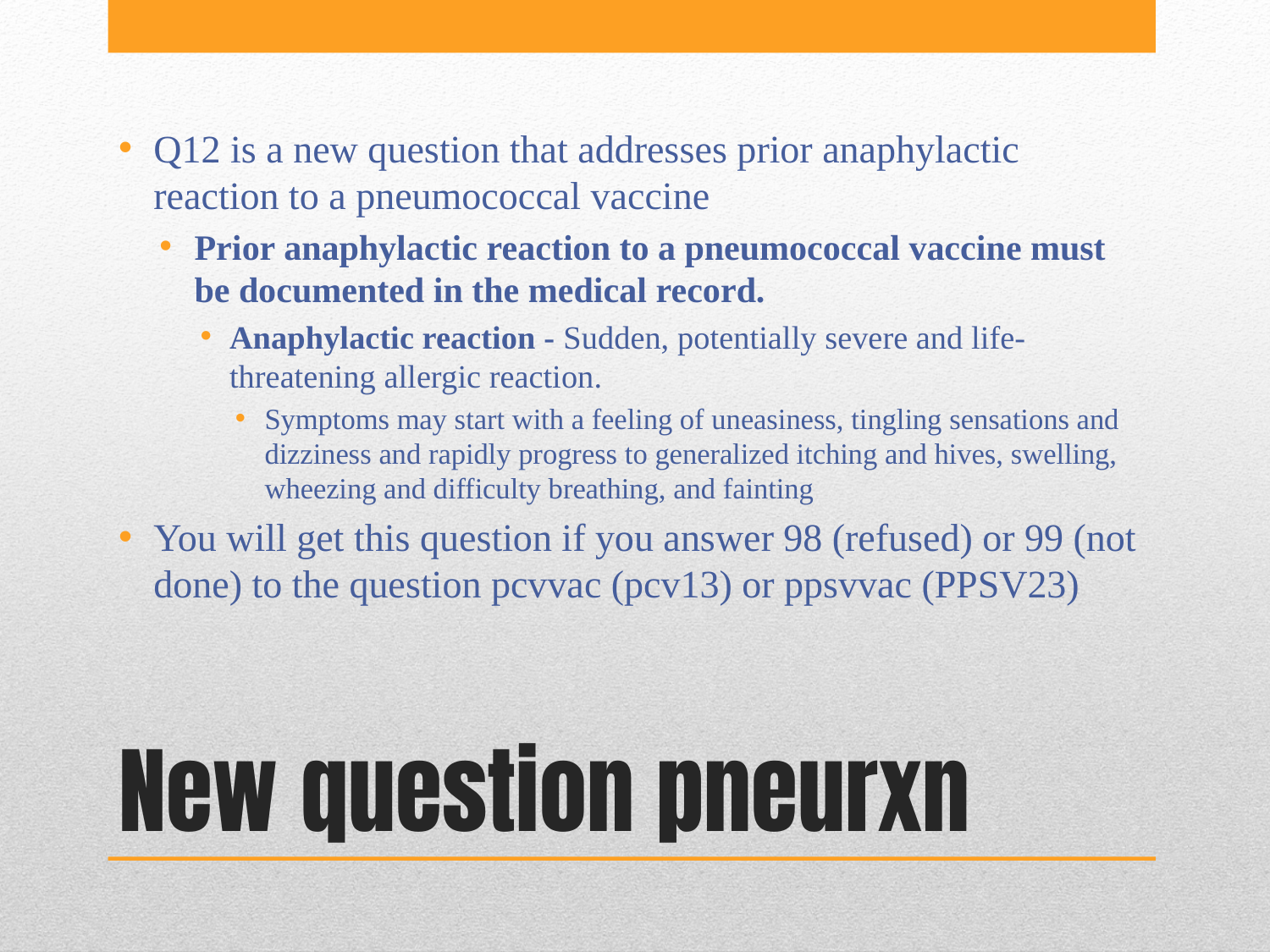

Q12 is a new question that addresses prior anaphylactic reaction to a pneumococcal vaccine
Prior anaphylactic reaction to a pneumococcal vaccine must be documented in the medical record.
Anaphylactic reaction - Sudden, potentially severe and life-threatening allergic reaction.
Symptoms may start with a feeling of uneasiness, tingling sensations and dizziness and rapidly progress to generalized itching and hives, swelling, wheezing and difficulty breathing, and fainting
You will get this question if you answer 98 (refused) or 99 (not done) to the question pcvvac (pcv13) or ppsvvac (PPSV23)
# New question pneurxn